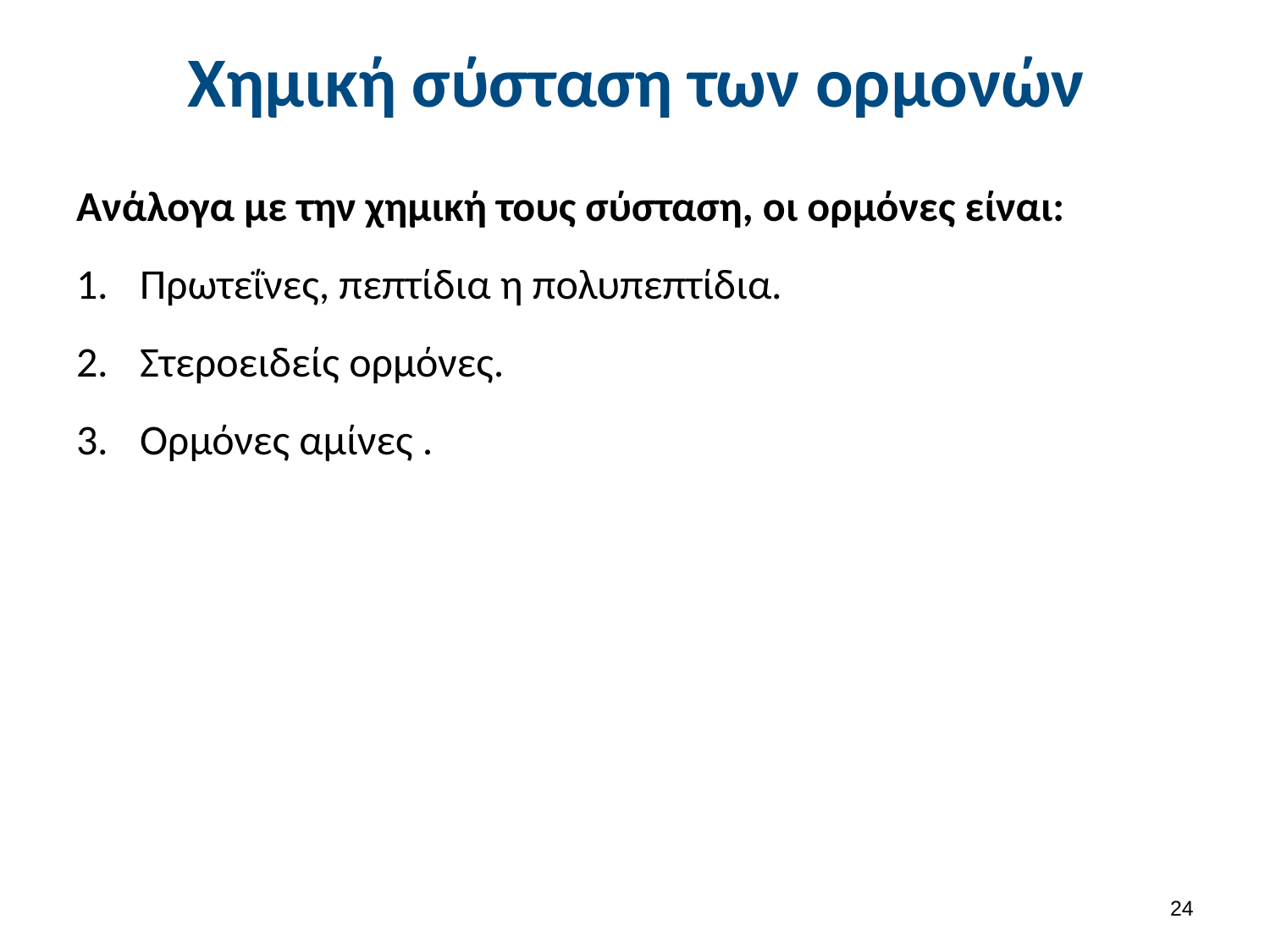

# Χημική σύσταση των ορμονών
Ανάλογα με την χημική τους σύσταση, οι ορμόνες είναι:
Πρωτεΐνες, πεπτίδια η πολυπεπτίδια.
Στεροειδείς ορμόνες.
Ορμόνες αμίνες .
24